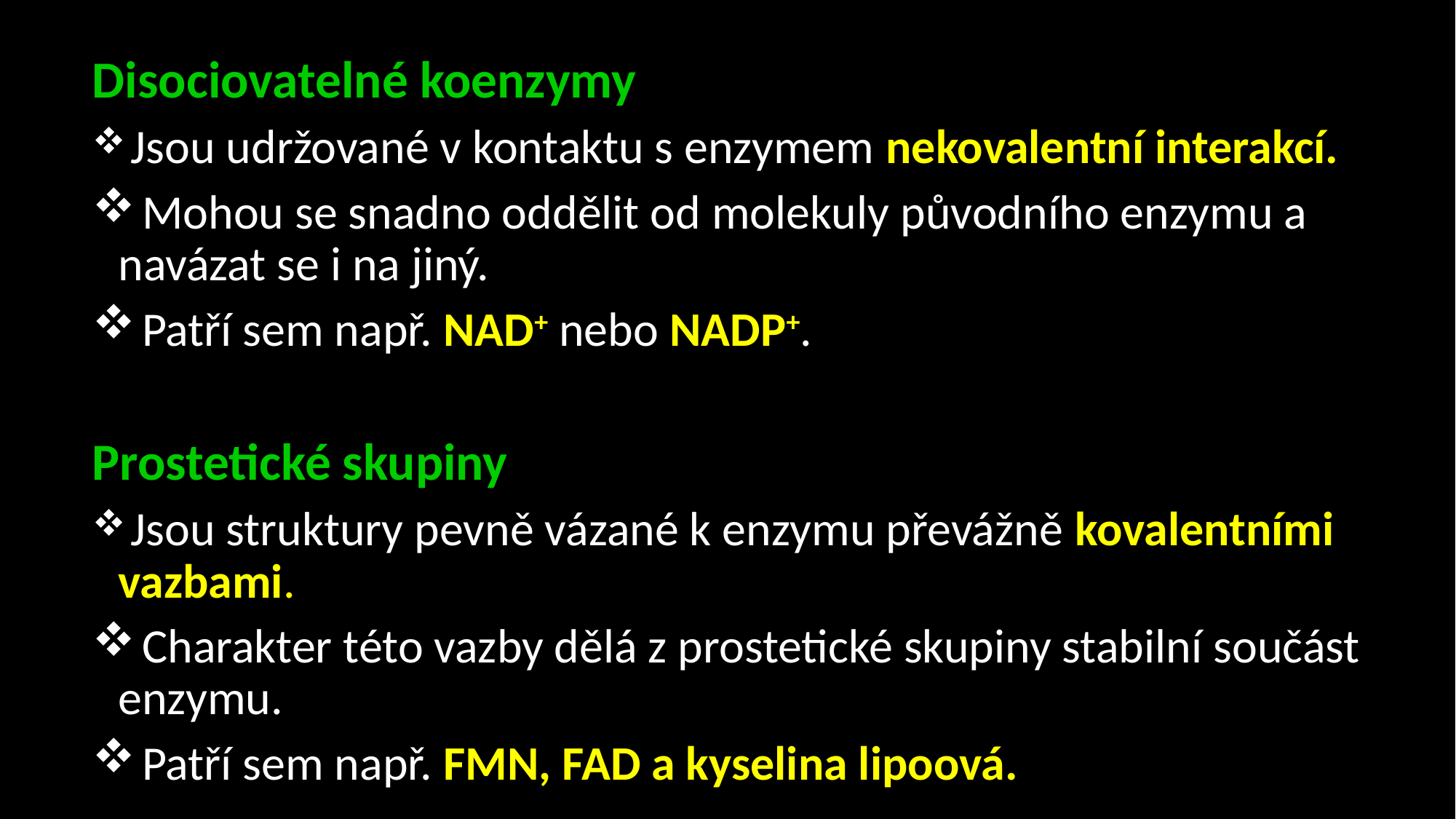

Disociovatelné koenzymy
 Jsou udržované v kontaktu s enzymem nekovalentní interakcí.
 Mohou se snadno oddělit od molekuly původního enzymu a navázat se i na jiný.
 Patří sem např. NAD+ nebo NADP+.

Prostetické skupiny
 Jsou struktury pevně vázané k enzymu převážně kovalentními vazbami.
 Charakter této vazby dělá z prostetické skupiny stabilní součást enzymu.
 Patří sem např. FMN, FAD a kyselina lipoová.